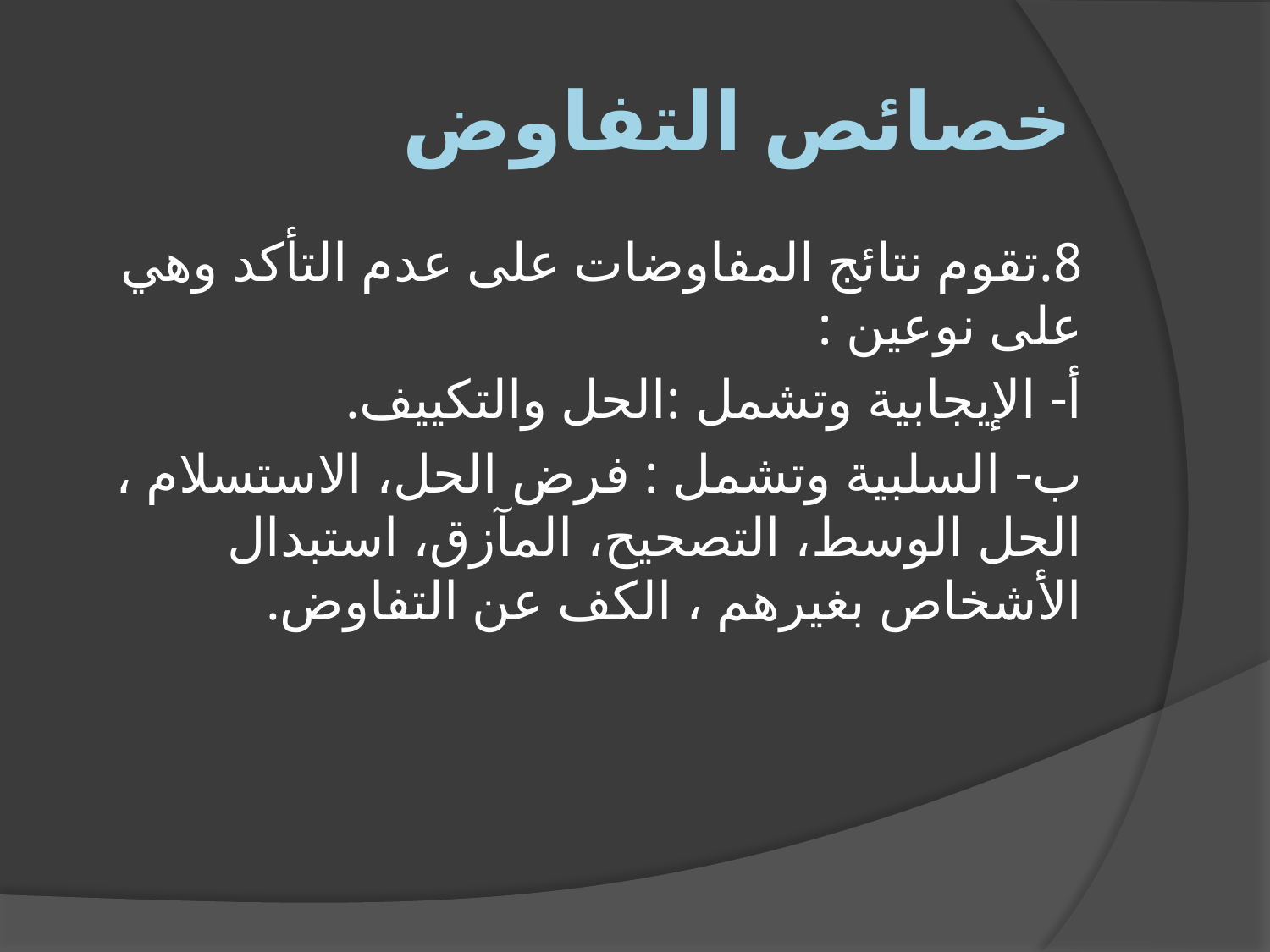

# خصائص التفاوض
8.تقوم نتائج المفاوضات على عدم التأكد وهي على نوعين :
أ- الإيجابية وتشمل :الحل والتكييف.
ب- السلبية وتشمل : فرض الحل، الاستسلام ، الحل الوسط، التصحيح، المآزق، استبدال الأشخاص بغيرهم ، الكف عن التفاوض.